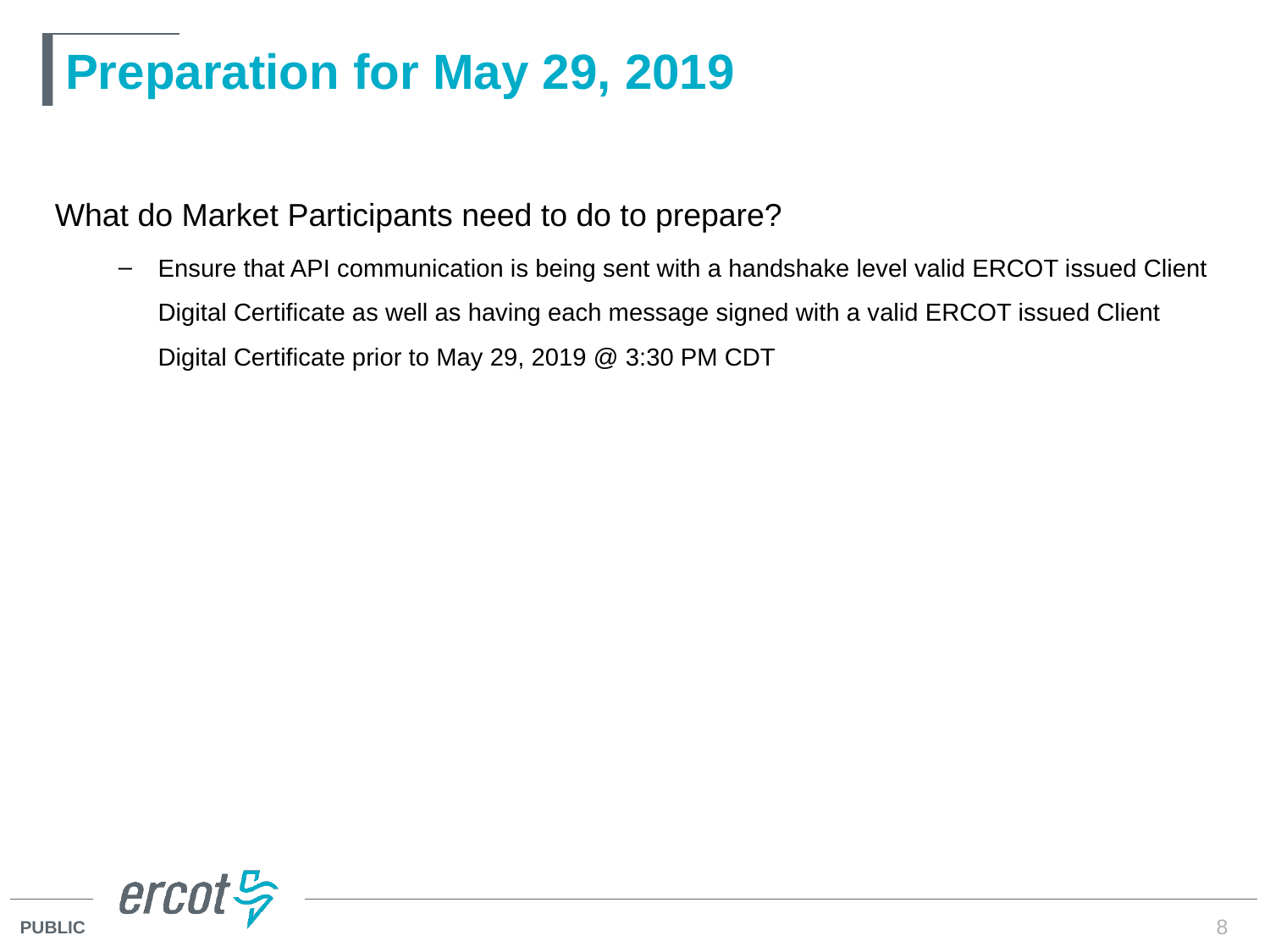

# Preparation for May 29, 2019
What do Market Participants need to do to prepare?
Ensure that API communication is being sent with a handshake level valid ERCOT issued Client Digital Certificate as well as having each message signed with a valid ERCOT issued Client Digital Certificate prior to May 29, 2019 @ 3:30 PM CDT

8